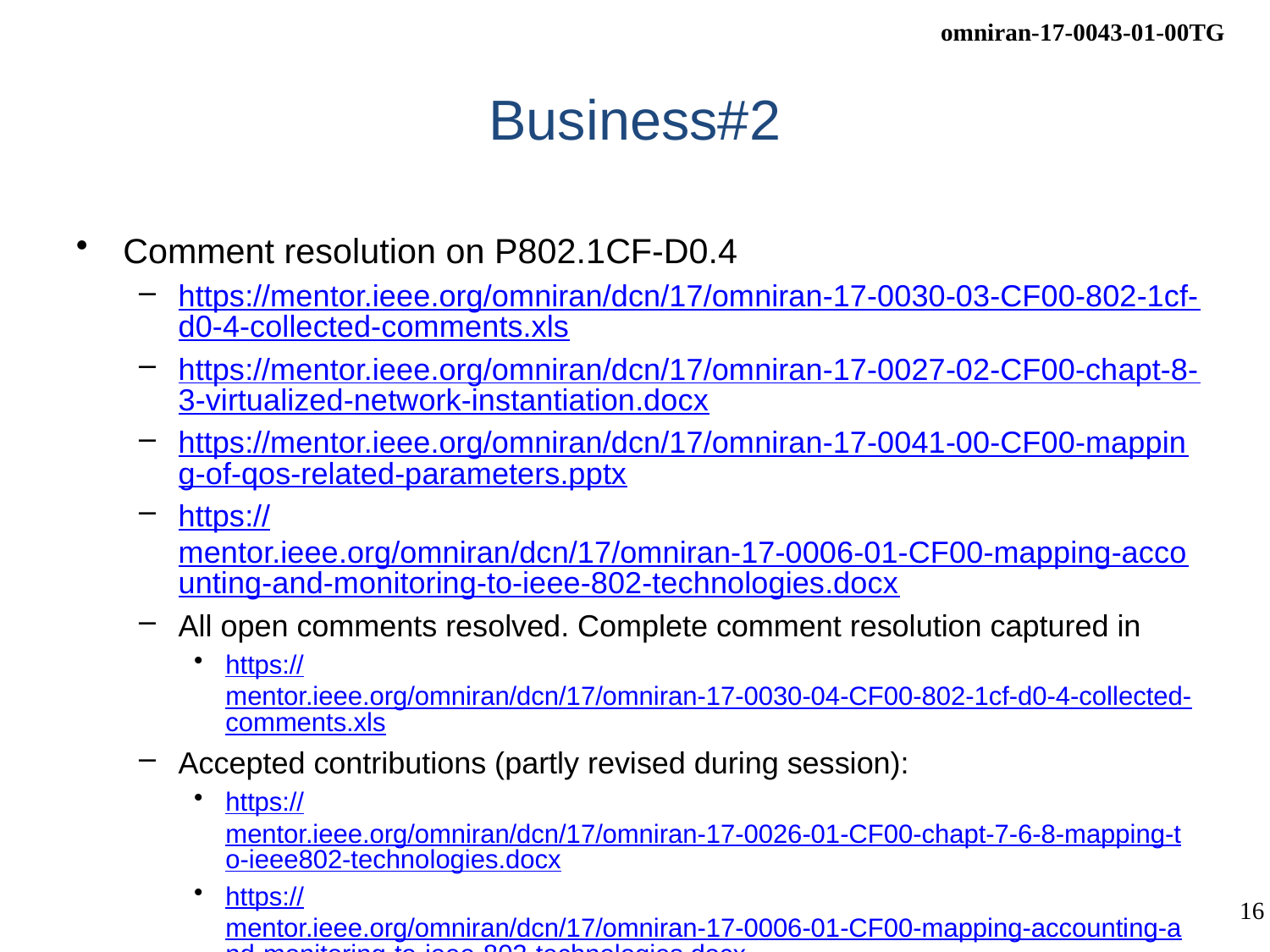

# Business#2
Comment resolution on P802.1CF-D0.4
https://mentor.ieee.org/omniran/dcn/17/omniran-17-0030-03-CF00-802-1cf-d0-4-collected-comments.xls
https://mentor.ieee.org/omniran/dcn/17/omniran-17-0027-02-CF00-chapt-8-3-virtualized-network-instantiation.docx
https://mentor.ieee.org/omniran/dcn/17/omniran-17-0041-00-CF00-mapping-of-qos-related-parameters.pptx
https://mentor.ieee.org/omniran/dcn/17/omniran-17-0006-01-CF00-mapping-accounting-and-monitoring-to-ieee-802-technologies.docx
All open comments resolved. Complete comment resolution captured in
https://mentor.ieee.org/omniran/dcn/17/omniran-17-0030-04-CF00-802-1cf-d0-4-collected-comments.xls
Accepted contributions (partly revised during session):
https://mentor.ieee.org/omniran/dcn/17/omniran-17-0026-01-CF00-chapt-7-6-8-mapping-to-ieee802-technologies.docx
https://mentor.ieee.org/omniran/dcn/17/omniran-17-0006-01-CF00-mapping-accounting-and-monitoring-to-ieee-802-technologies.docx
https://mentor.ieee.org/omniran/dcn/17/omniran-17-0027-03-CF00-chapt-8-3-virtualized-network-instantiation.docx